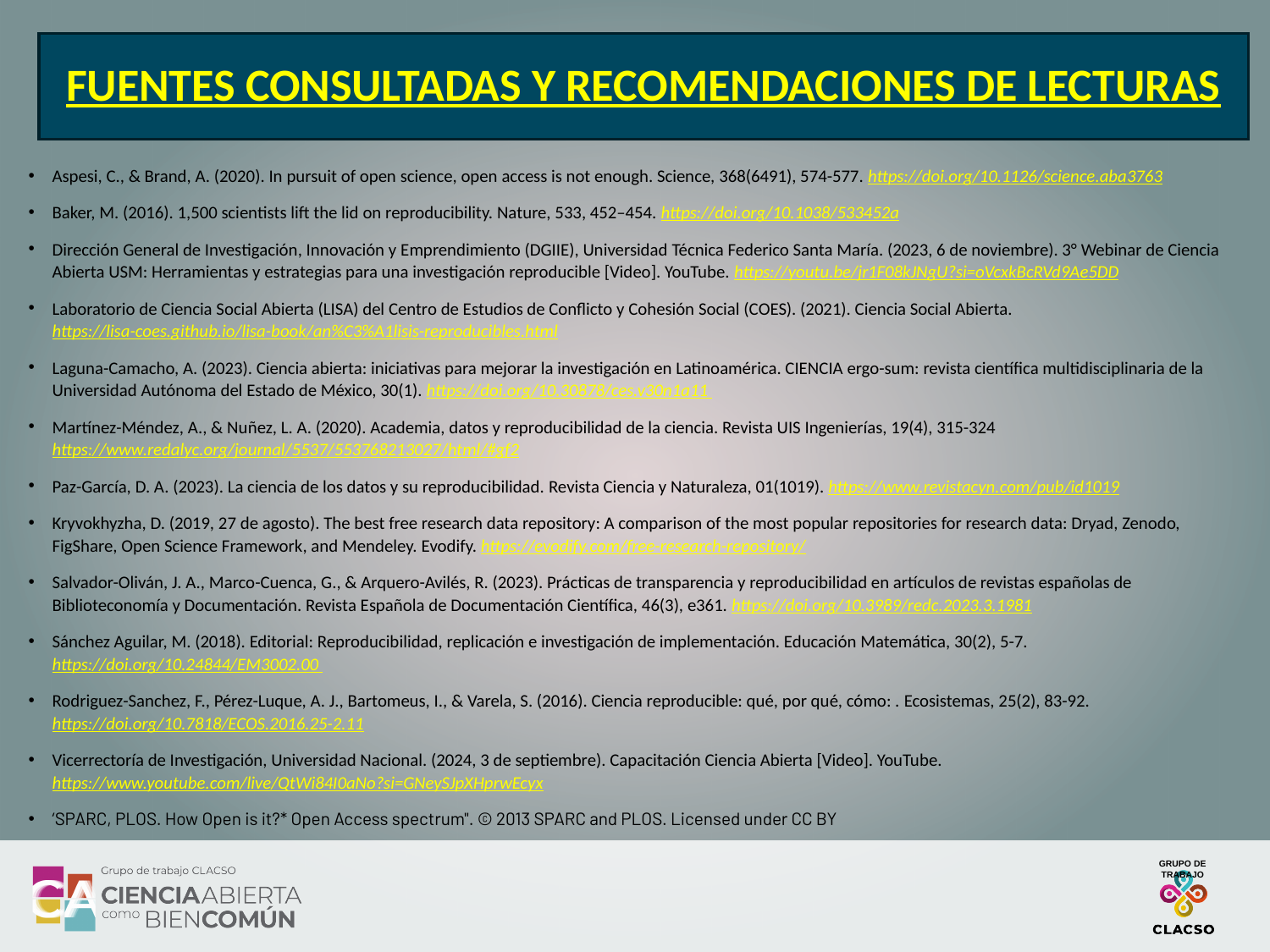

FUENTES CONSULTADAS Y RECOMENDACIONES DE LECTURAS
Aspesi, C., & Brand, A. (2020). In pursuit of open science, open access is not enough. Science, 368(6491), 574-577. https://doi.org/10.1126/science.aba3763
Baker, M. (2016). 1,500 scientists lift the lid on reproducibility. Nature, 533, 452–454. https://doi.org/10.1038/533452a
Dirección General de Investigación, Innovación y Emprendimiento (DGIIE), Universidad Técnica Federico Santa María. (2023, 6 de noviembre). 3° Webinar de Ciencia Abierta USM: Herramientas y estrategias para una investigación reproducible [Video]. YouTube. https://youtu.be/jr1F08kJNgU?si=oVcxkBcRVd9Ae5DD
Laboratorio de Ciencia Social Abierta (LISA) del Centro de Estudios de Conflicto y Cohesión Social (COES). (2021). Ciencia Social Abierta. https://lisa-coes.github.io/lisa-book/an%C3%A1lisis-reproducibles.html
Laguna-Camacho, A. (2023). Ciencia abierta: iniciativas para mejorar la investigación en Latinoamérica. CIENCIA ergo-sum: revista científica multidisciplinaria de la Universidad Autónoma del Estado de México, 30(1). https://doi.org/10.30878/ces.v30n1a11
Martínez-Méndez, A., & Nuñez, L. A. (2020). Academia, datos y reproducibilidad de la ciencia. Revista UIS Ingenierías, 19(4), 315-324 https://www.redalyc.org/journal/5537/553768213027/html/#gf2
Paz-García, D. A. (2023). La ciencia de los datos y su reproducibilidad. Revista Ciencia y Naturaleza, 01(1019). https://www.revistacyn.com/pub/id1019
Kryvokhyzha, D. (2019, 27 de agosto). The best free research data repository: A comparison of the most popular repositories for research data: Dryad, Zenodo, FigShare, Open Science Framework, and Mendeley. Evodify. https://evodify.com/free-research-repository/
Salvador-Oliván, J. A., Marco-Cuenca, G., & Arquero-Avilés, R. (2023). Prácticas de transparencia y reproducibilidad en artículos de revistas españolas de Biblioteconomía y Documentación. Revista Española de Documentación Científica, 46(3), e361. https://doi.org/10.3989/redc.2023.3.1981
Sánchez Aguilar, M. (2018). Editorial: Reproducibilidad, replicación e investigación de implementación. Educación Matemática, 30(2), 5-7. https://doi.org/10.24844/EM3002.00
Rodriguez-Sanchez, F., Pérez-Luque, A. J., Bartomeus, I., & Varela, S. (2016). Ciencia reproducible: qué, por qué, cómo: . Ecosistemas, 25(2), 83-92. https://doi.org/10.7818/ECOS.2016.25-2.11
Vicerrectoría de Investigación, Universidad Nacional. (2024, 3 de septiembre). Capacitación Ciencia Abierta [Video]. YouTube. https://www.youtube.com/live/QtWi84I0aNo?si=GNeySJpXHprwEcyx
‘SPARC, PLOS. How Open is it?* Open Access spectrum". © 2013 SPARC and PLOS. Licensed under CC BY